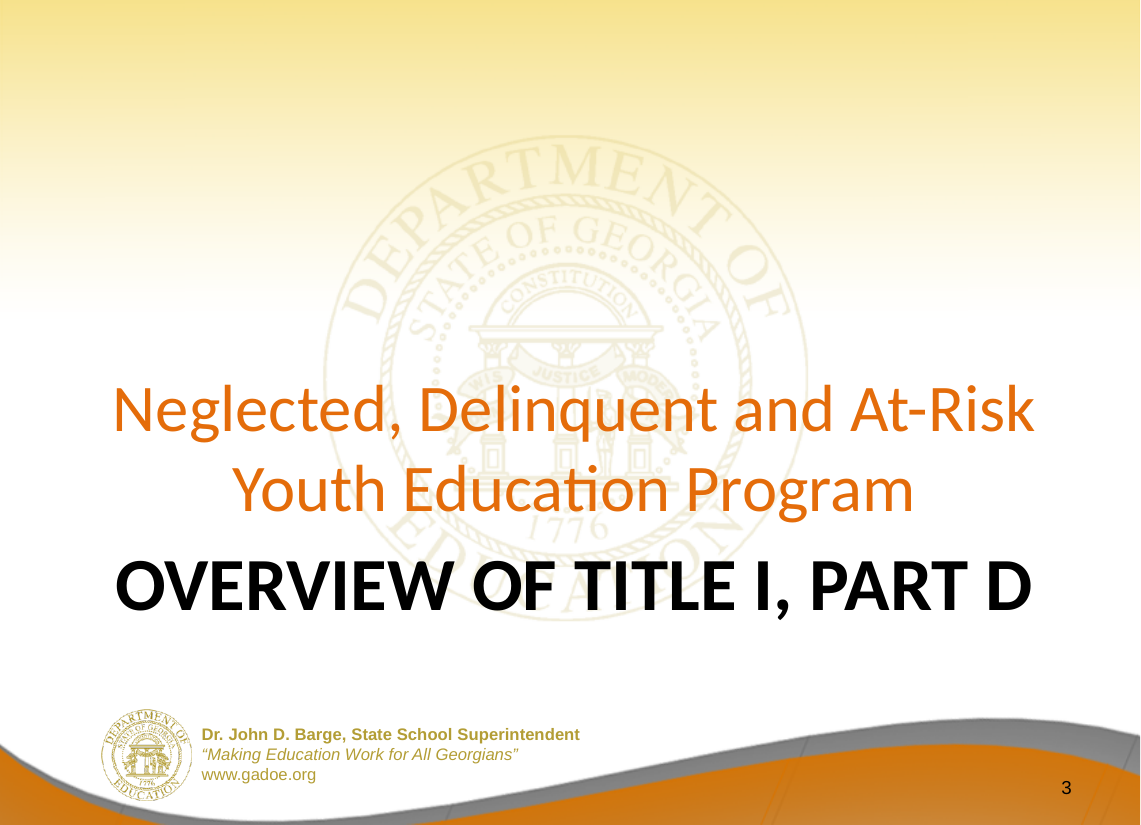

Neglected, Delinquent and At-Risk Youth Education Program
# Overview of Title I, Part D
3